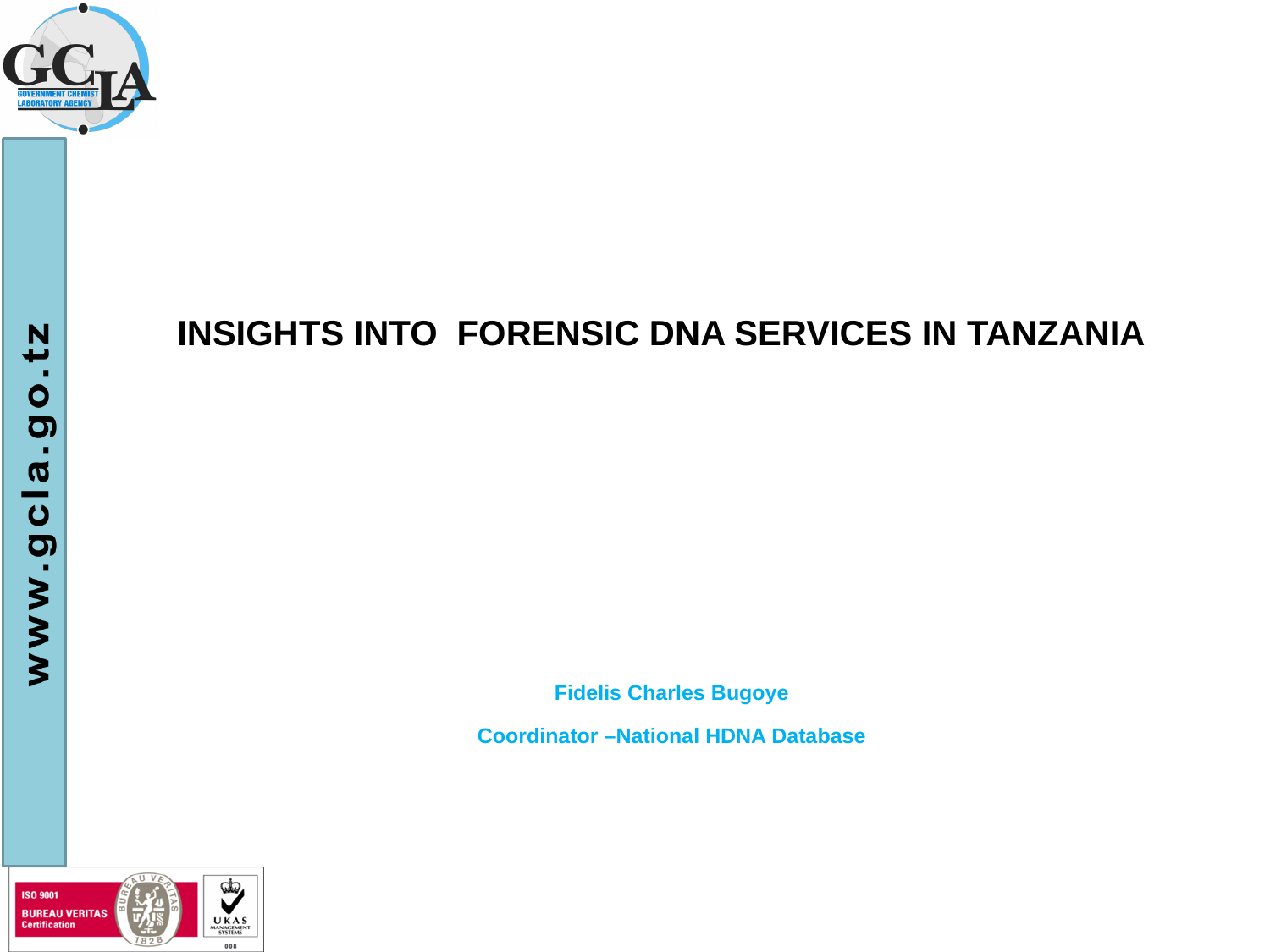

# INSIGHTS INTO  FORENSIC DNA SERVICES IN TANZANIA
Fidelis Charles Bugoye
Coordinator –National HDNA Database